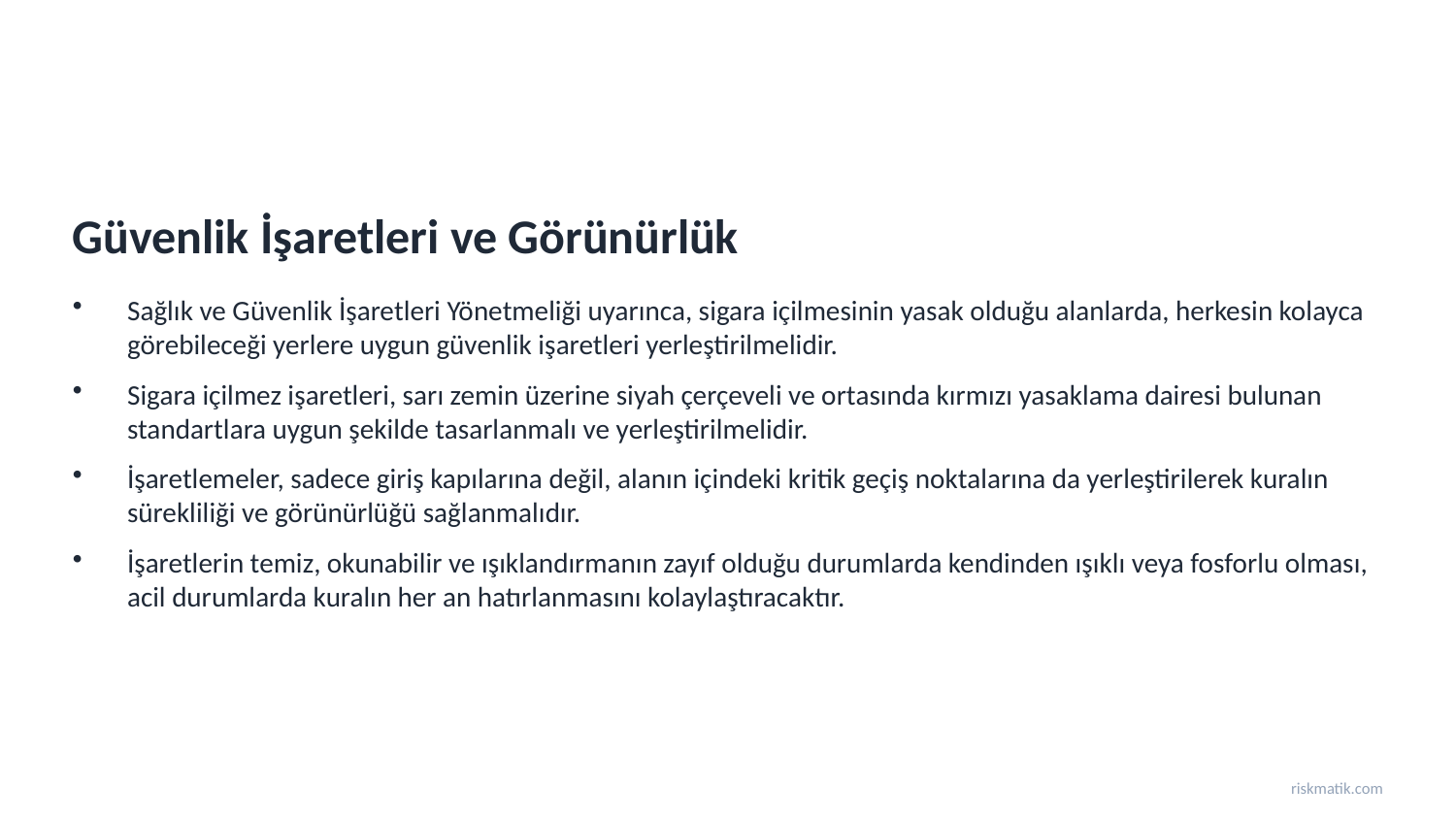

Güvenlik İşaretleri ve Görünürlük
Sağlık ve Güvenlik İşaretleri Yönetmeliği uyarınca, sigara içilmesinin yasak olduğu alanlarda, herkesin kolayca görebileceği yerlere uygun güvenlik işaretleri yerleştirilmelidir.
Sigara içilmez işaretleri, sarı zemin üzerine siyah çerçeveli ve ortasında kırmızı yasaklama dairesi bulunan standartlara uygun şekilde tasarlanmalı ve yerleştirilmelidir.
İşaretlemeler, sadece giriş kapılarına değil, alanın içindeki kritik geçiş noktalarına da yerleştirilerek kuralın sürekliliği ve görünürlüğü sağlanmalıdır.
İşaretlerin temiz, okunabilir ve ışıklandırmanın zayıf olduğu durumlarda kendinden ışıklı veya fosforlu olması, acil durumlarda kuralın her an hatırlanmasını kolaylaştıracaktır.
riskmatik.com